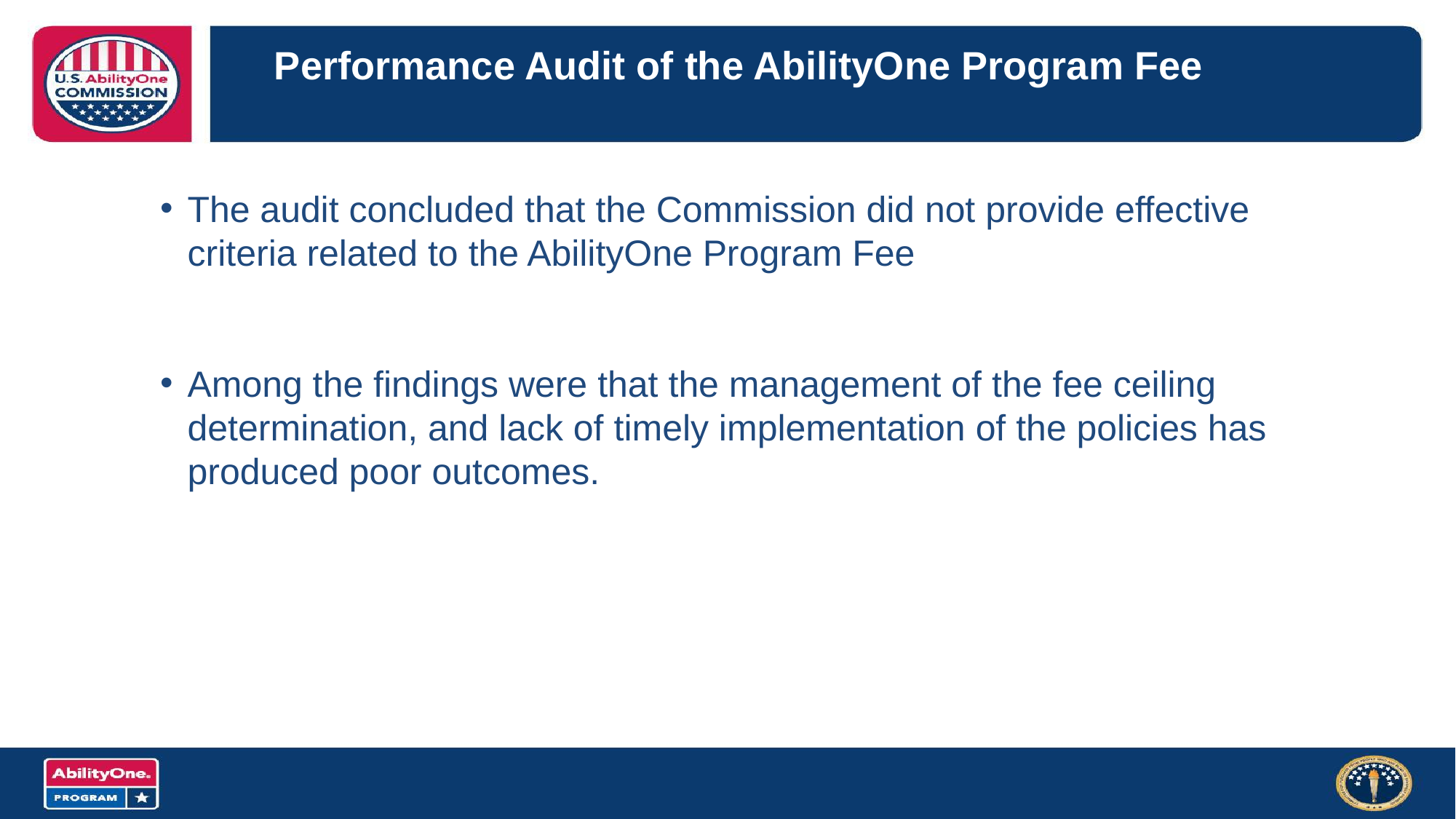

# Performance Audit of the AbilityOne Program Fee
The audit concluded that the Commission did not provide effective criteria related to the AbilityOne Program Fee

Among the findings were that the management of the fee ceiling determination, and lack of timely implementation of the policies has produced poor outcomes.